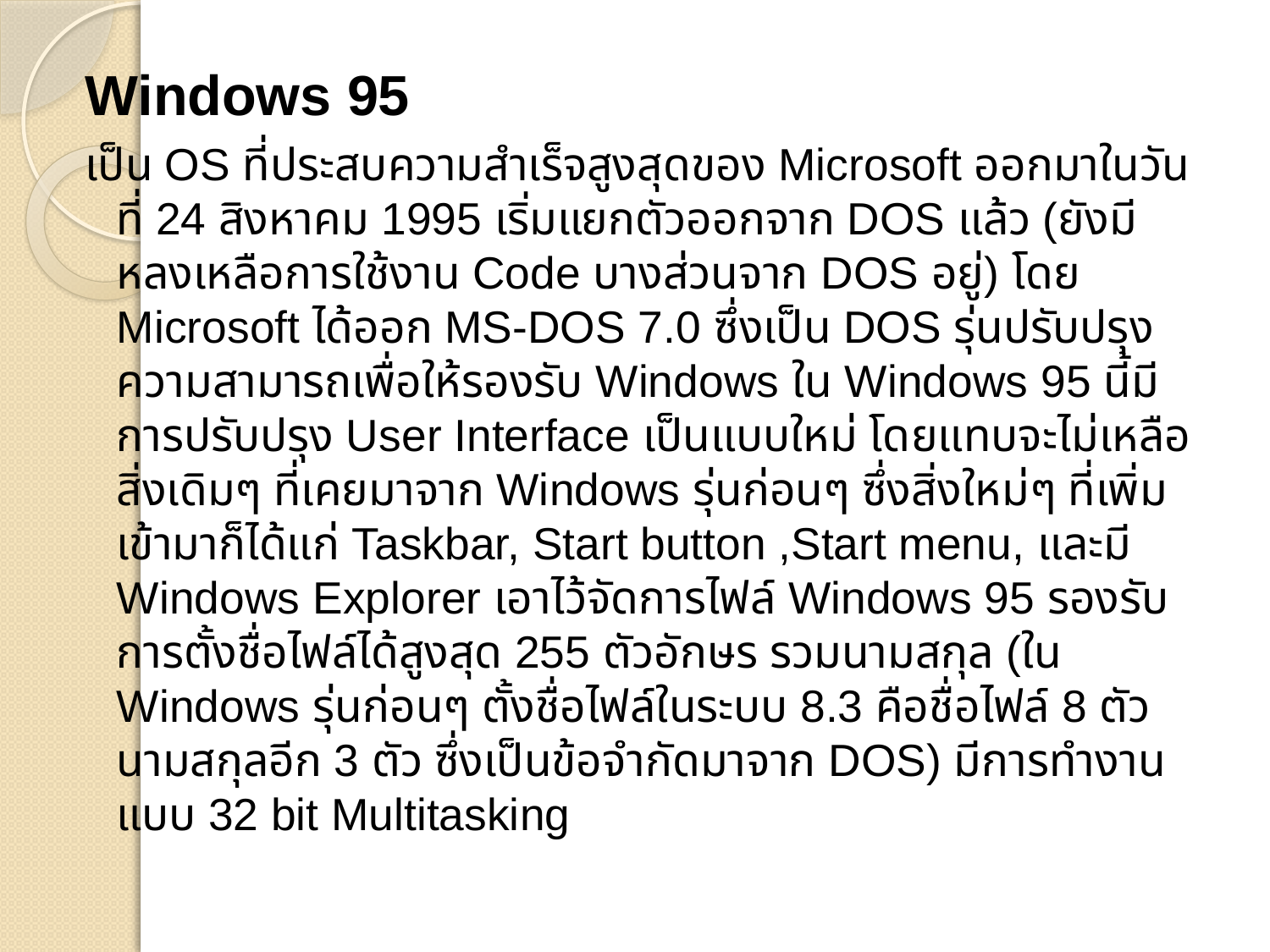

Windows 95
เป็น OS ที่ประสบความสำเร็จสูงสุดของ Microsoft ออกมาในวันที่ 24 สิงหาคม 1995 เริ่มแยกตัวออกจาก DOS แล้ว (ยังมีหลงเหลือการใช้งาน Code บางส่วนจาก DOS อยู่) โดย Microsoft ได้ออก MS-DOS 7.0 ซึ่งเป็น DOS รุ่นปรับปรุงความสามารถเพื่อให้รองรับ Windows ใน Windows 95 นี้มีการปรับปรุง User Interface เป็นแบบใหม่ โดยแทบจะไม่เหลือสิ่งเดิมๆ ที่เคยมาจาก Windows รุ่นก่อนๆ ซึ่งสิ่งใหม่ๆ ที่เพิ่มเข้ามาก็ได้แก่ Taskbar, Start button ,Start menu, และมี Windows Explorer เอาไว้จัดการไฟล์ Windows 95 รองรับการตั้งชื่อไฟล์ได้สูงสุด 255 ตัวอักษร รวมนามสกุล (ใน Windows รุ่นก่อนๆ ตั้งชื่อไฟล์ในระบบ 8.3 คือชื่อไฟล์ 8 ตัว นามสกุลอีก 3 ตัว ซึ่งเป็นข้อจำกัดมาจาก DOS) มีการทำงานแบบ 32 bit Multitasking